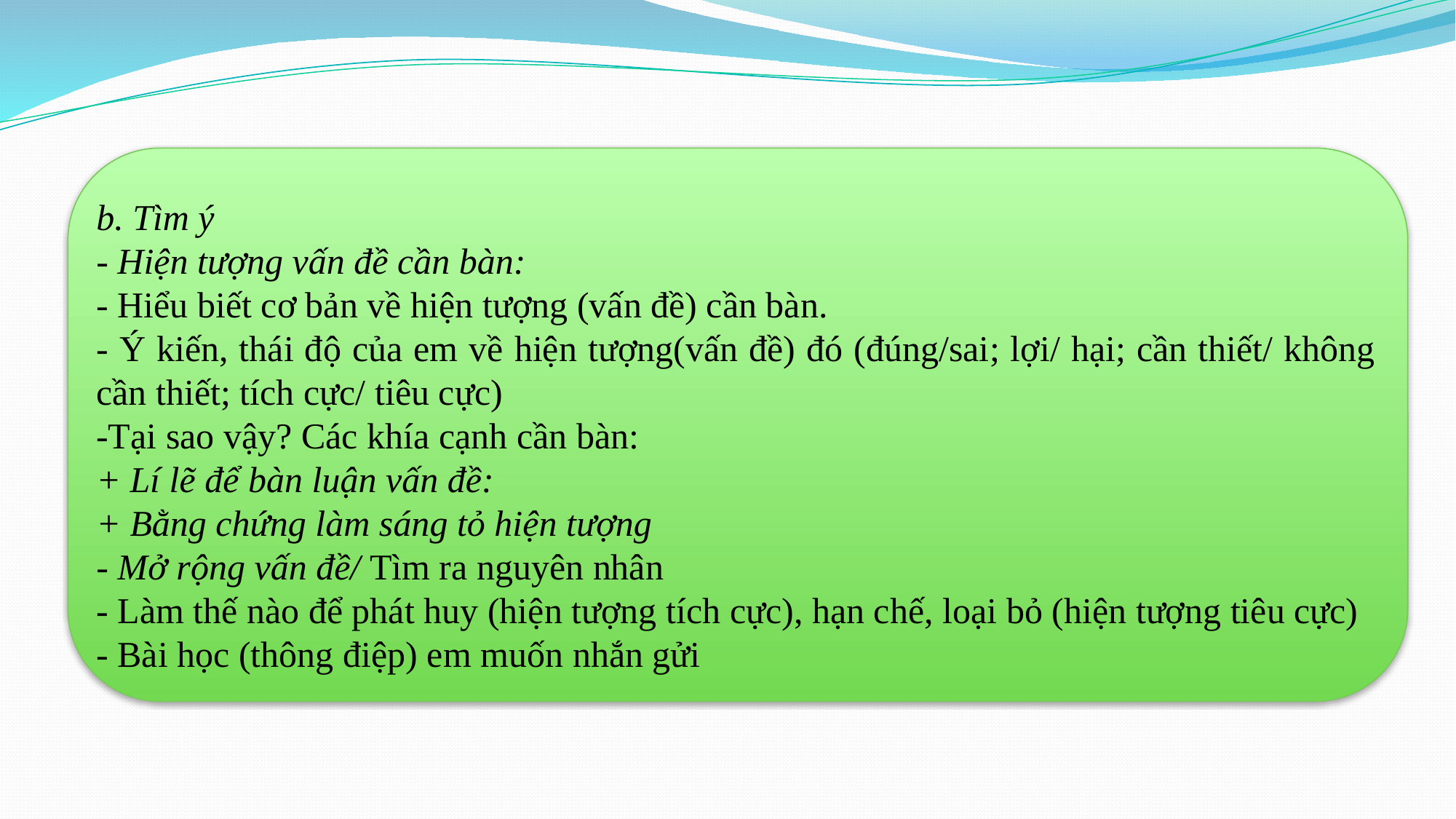

b. Tìm ý
- Hiện tượng vấn đề cần bàn:
- Hiểu biết cơ bản về hiện tượng (vấn đề) cần bàn.
- Ý kiến, thái độ của em về hiện tượng(vấn đề) đó (đúng/sai; lợi/ hại; cần thiết/ không cần thiết; tích cực/ tiêu cực)
-Tại sao vậy? Các khía cạnh cần bàn:
+ Lí lẽ để bàn luận vấn đề:
+ Bằng chứng làm sáng tỏ hiện tượng
- Mở rộng vấn đề/ Tìm ra nguyên nhân
- Làm thế nào để phát huy (hiện tượng tích cực), hạn chế, loại bỏ (hiện tượng tiêu cực)
- Bài học (thông điệp) em muốn nhắn gửi